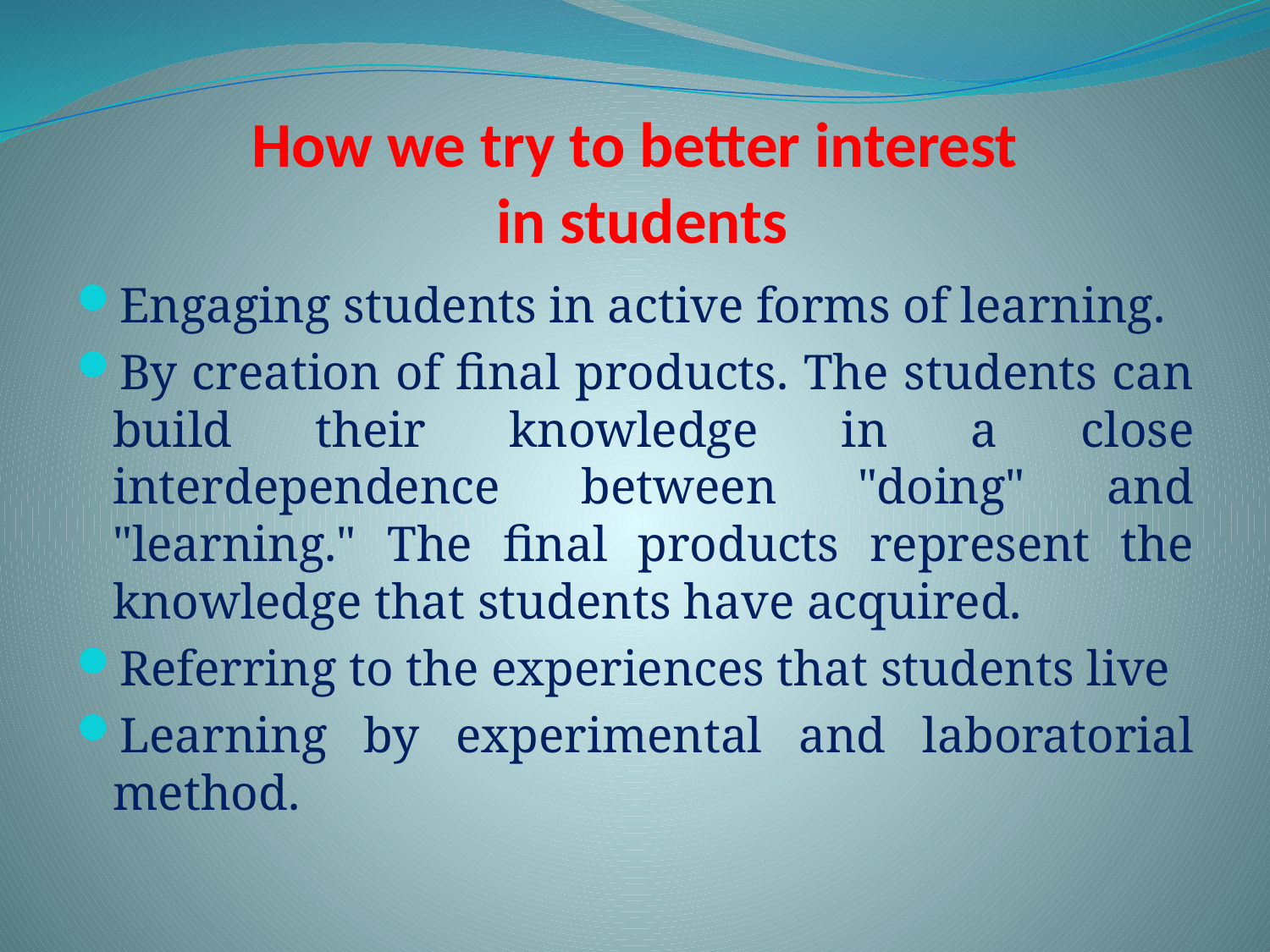

# How we try to better interest in students
Engaging students in active forms of learning.
By creation of final products. The students can build their knowledge in a close interdependence between "doing" and "learning." The final products represent the knowledge that students have acquired.
Referring to the experiences that students live
Learning by experimental and laboratorial method.